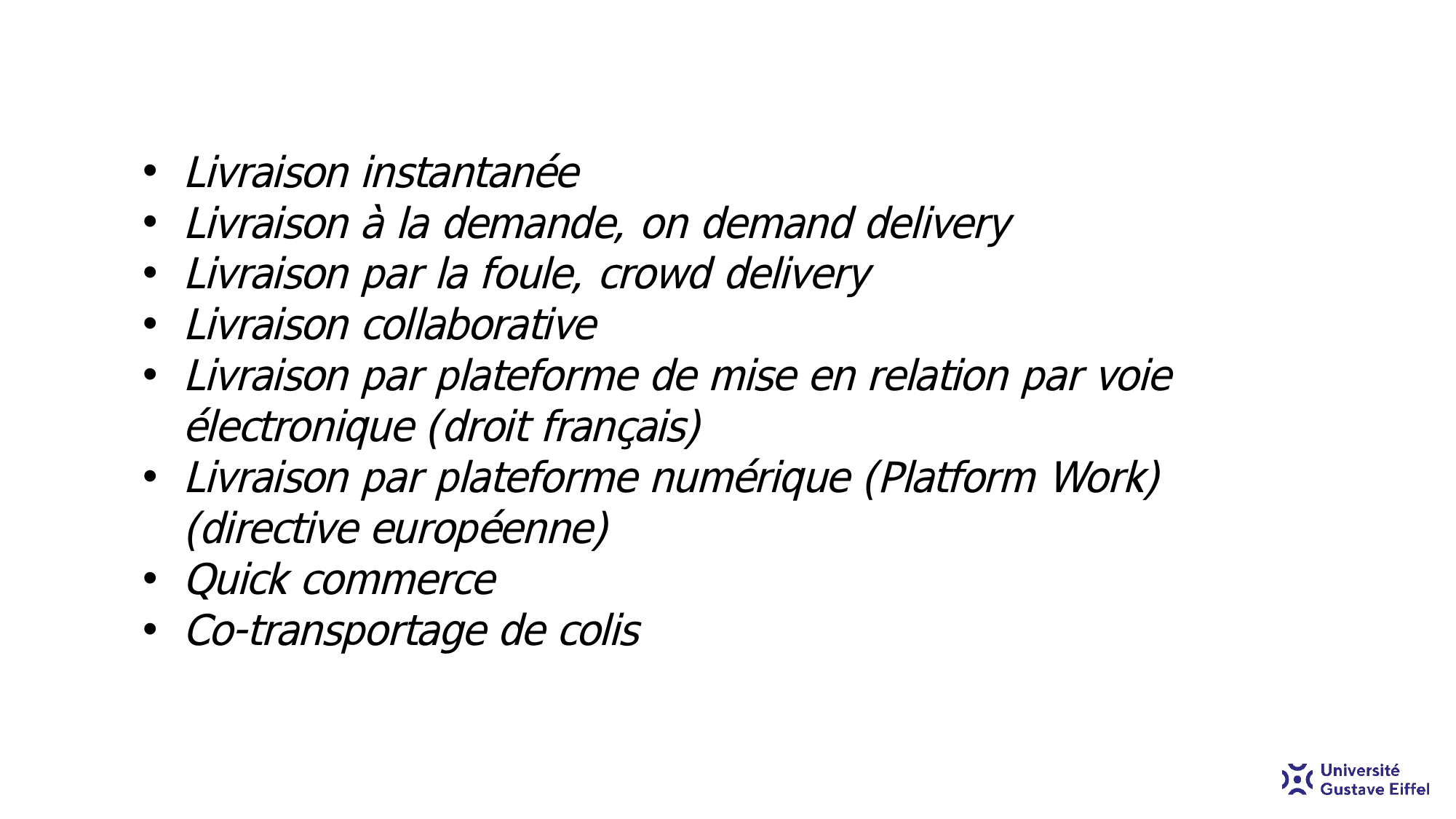

Livraison instantanée
Livraison à la demande, on demand delivery
Livraison par la foule, crowd delivery
Livraison collaborative
Livraison par plateforme de mise en relation par voie électronique (droit français)
Livraison par plateforme numérique (Platform Work) (directive européenne)
Quick commerce
Co-transportage de colis